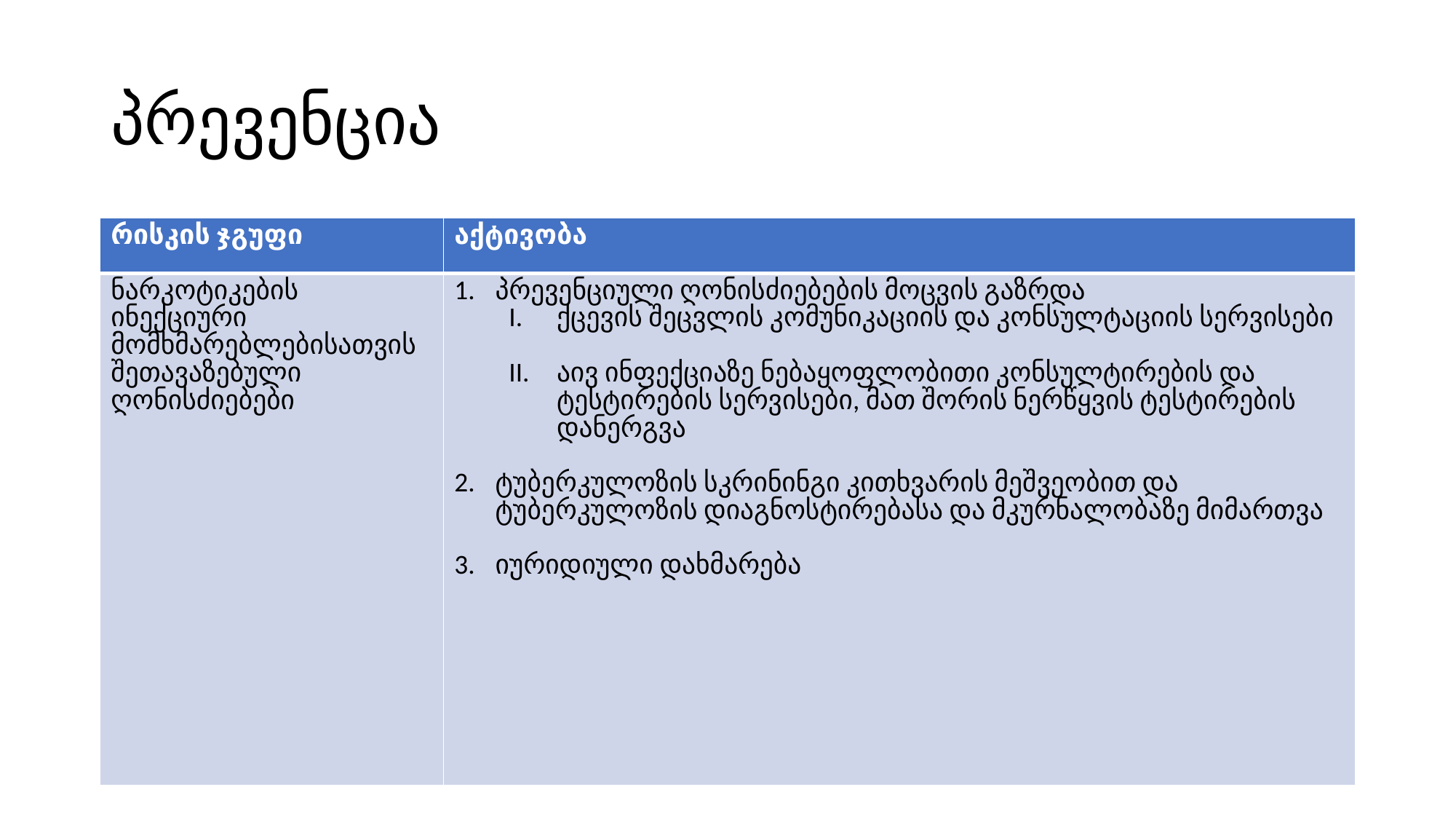

# პრევენცია
| რისკის ჯგუფი | აქტივობა |
| --- | --- |
| ნარკოტიკების ინექციური მომხმარებლებისათვის შეთავაზებული ღონისძიებები | პრევენციული ღონისძიებების მოცვის გაზრდა ქცევის შეცვლის კომუნიკაციის და კონსულტაციის სერვისები აივ ინფექციაზე ნებაყოფლობითი კონსულტირების და ტესტირების სერვისები, მათ შორის ნერწყვის ტესტირების დანერგვა ტუბერკულოზის სკრინინგი კითხვარის მეშვეობით და ტუბერკულოზის დიაგნოსტირებასა და მკურნალობაზე მიმართვა იურიდიული დახმარება |